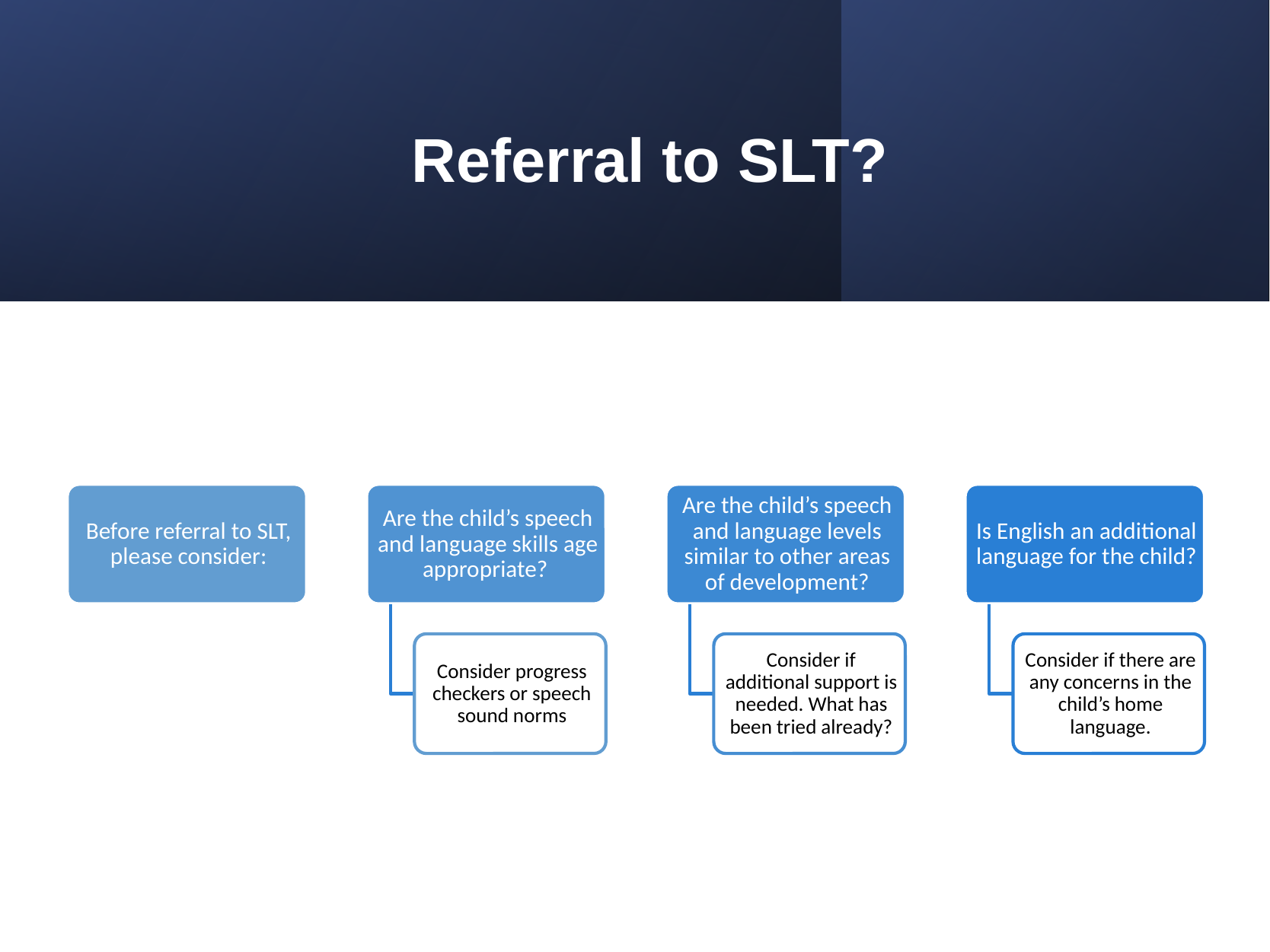

# Referral to SLT?
Before referral to SLT, please consider:
Are the child’s speech and language skills age appropriate?
Consider progress checkers or speech sound norms
Are the child’s speech and language levels similar to other areas of development?
Consider if additional support is needed. What has been tried already?
Is English an additional language for the child?
Consider if there are any concerns in the child’s home language.